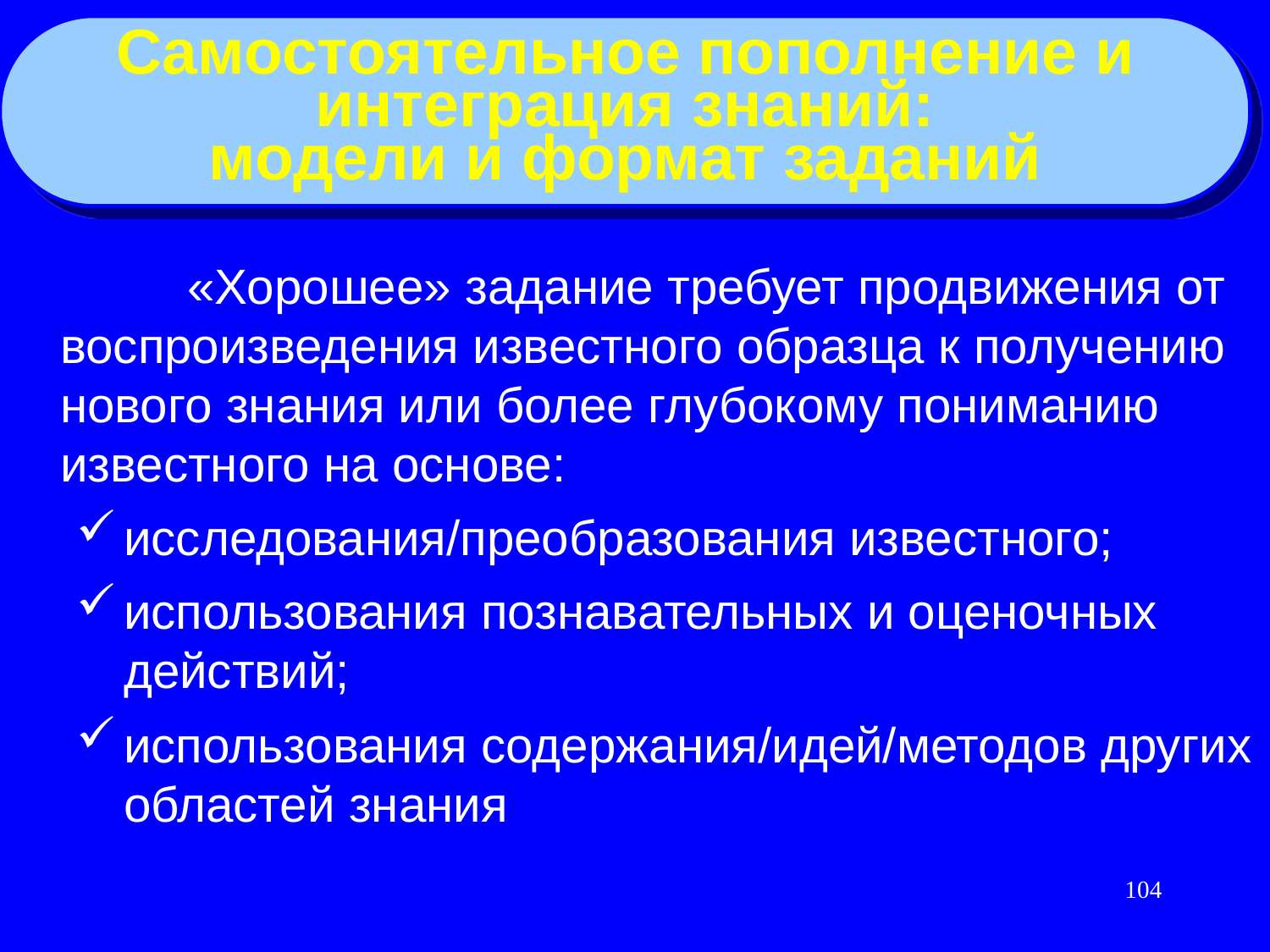

Самостоятельное пополнение и
интеграция знаний:
модели и формат заданий

		«Хорошее» задание требует продвижения от воспроизведения известного образца к получению нового знания или более глубокому пониманию известного на основе:
исследования/преобразования известного;
использования познавательных и оценочных действий;
использования содержания/идей/методов других областей знания
104